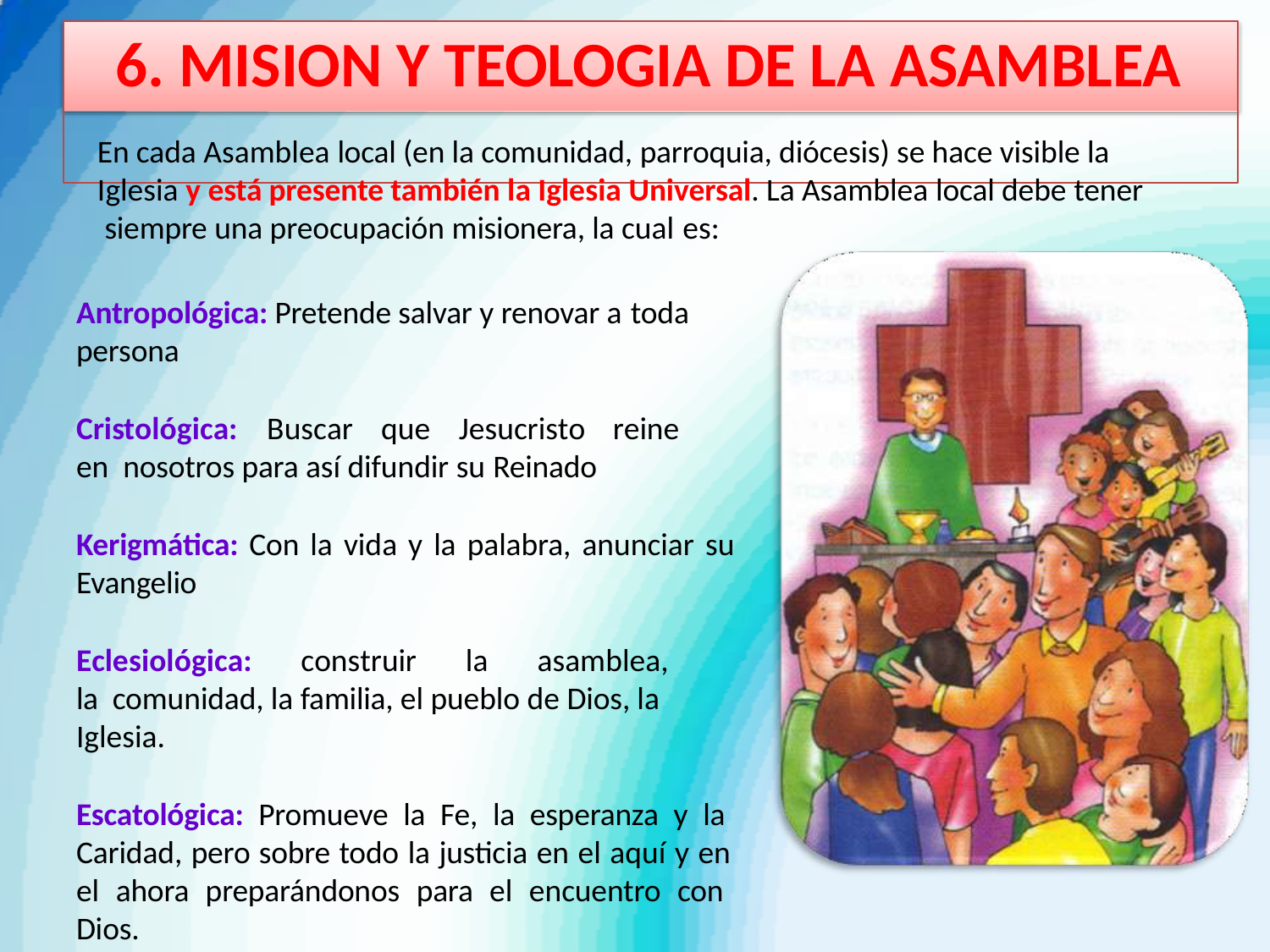

# 6. MISION Y TEOLOGIA DE LA ASAMBLEA
En cada Asamblea local (en la comunidad, parroquia, diócesis) se hace visible la  Iglesia y está presente también la Iglesia Universal. La Asamblea local debe tener  siempre una preocupación misionera, la cual es:

Antropológica: Pretende salvar y renovar a toda
persona

Cristológica:	Buscar	que	Jesucristo	reine	en  nosotros para así difundir su Reinado

Kerigmática: Con la vida y la palabra, anunciar su
Evangelio

Eclesiológica:	construir	la	asamblea,	la  comunidad, la familia, el pueblo de Dios, la Iglesia.

Escatológica: Promueve la Fe, la esperanza y la  Caridad, pero sobre todo la justicia en el aquí y en  el ahora preparándonos para el encuentro con  Dios.